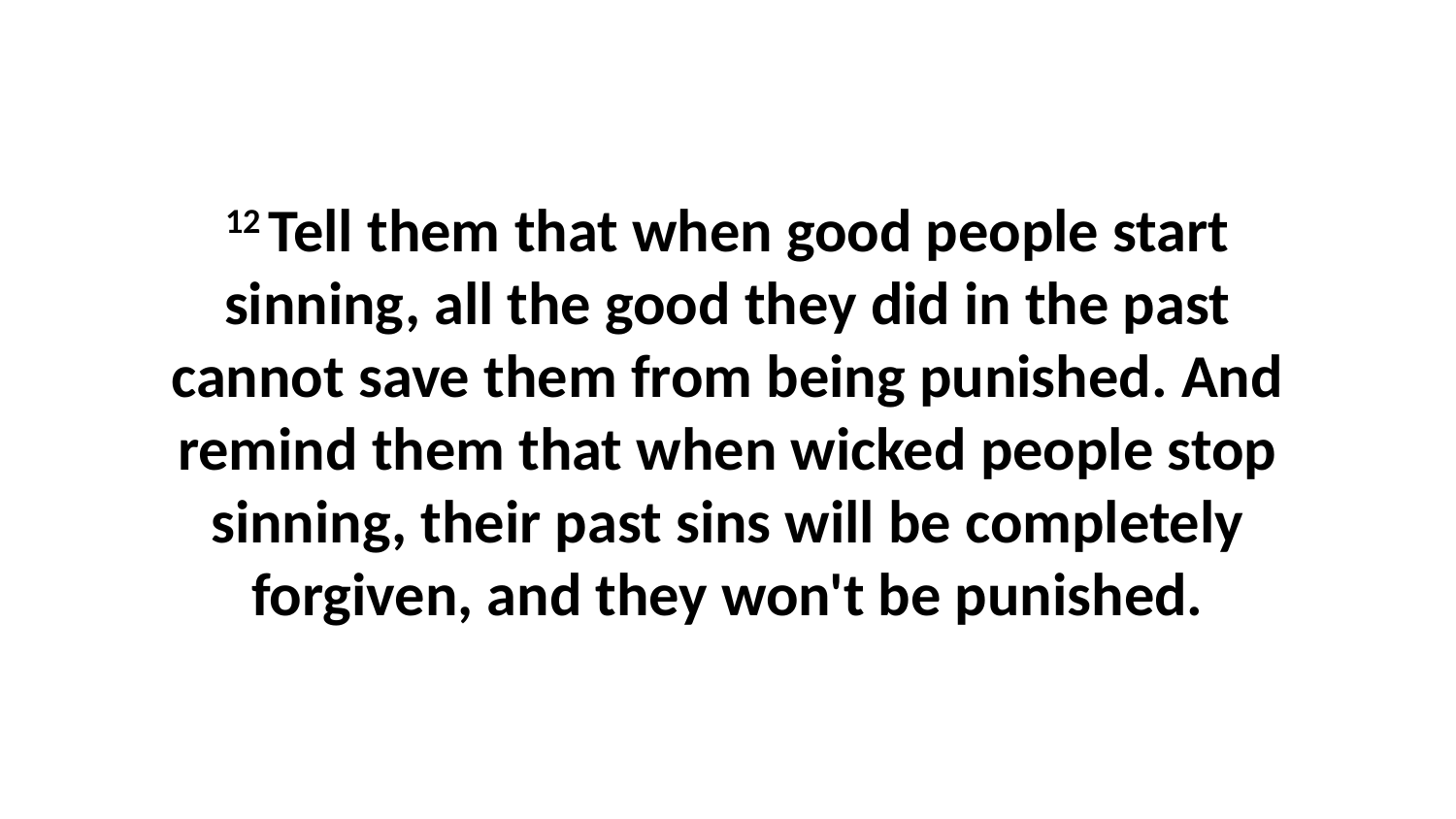

12 Tell them that when good people start sinning, all the good they did in the past cannot save them from being punished. And remind them that when wicked people stop sinning, their past sins will be completely forgiven, and they won't be punished.